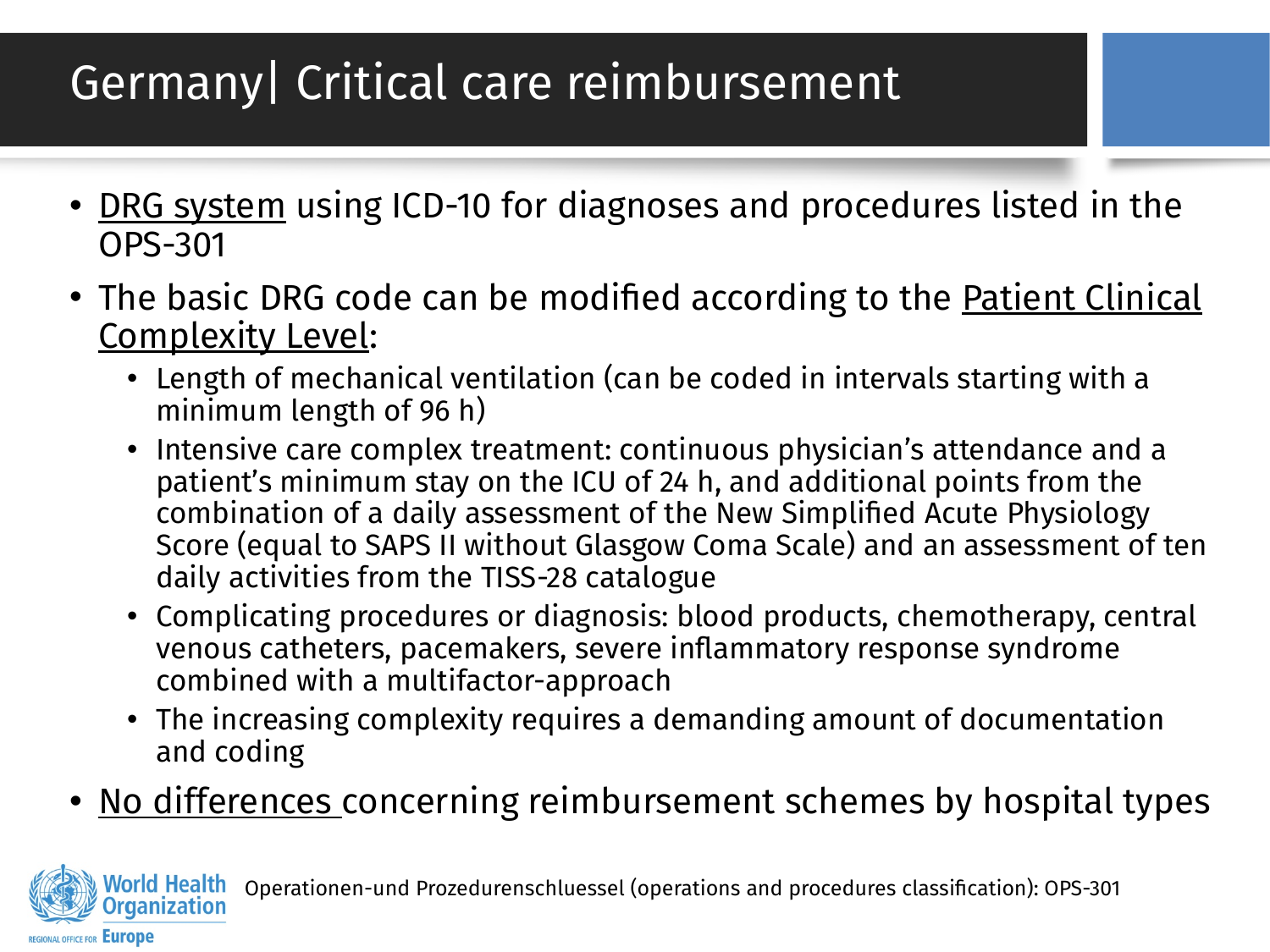

# Germany| Critical care reimbursement
DRG system using ICD-10 for diagnoses and procedures listed in the OPS-301
The basic DRG code can be modified according to the Patient Clinical Complexity Level:
Length of mechanical ventilation (can be coded in intervals starting with a minimum length of 96 h)
Intensive care complex treatment: continuous physician’s attendance and a patient’s minimum stay on the ICU of 24 h, and additional points from the combination of a daily assessment of the New Simplified Acute Physiology Score (equal to SAPS II without Glasgow Coma Scale) and an assessment of ten daily activities from the TISS-28 catalogue
Complicating procedures or diagnosis: blood products, chemotherapy, central venous catheters, pacemakers, severe inflammatory response syndrome combined with a multifactor-approach
The increasing complexity requires a demanding amount of documentation and coding
No differences concerning reimbursement schemes by hospital types

Operationen-und Prozedurenschluessel (operations and procedures classification): OPS-301